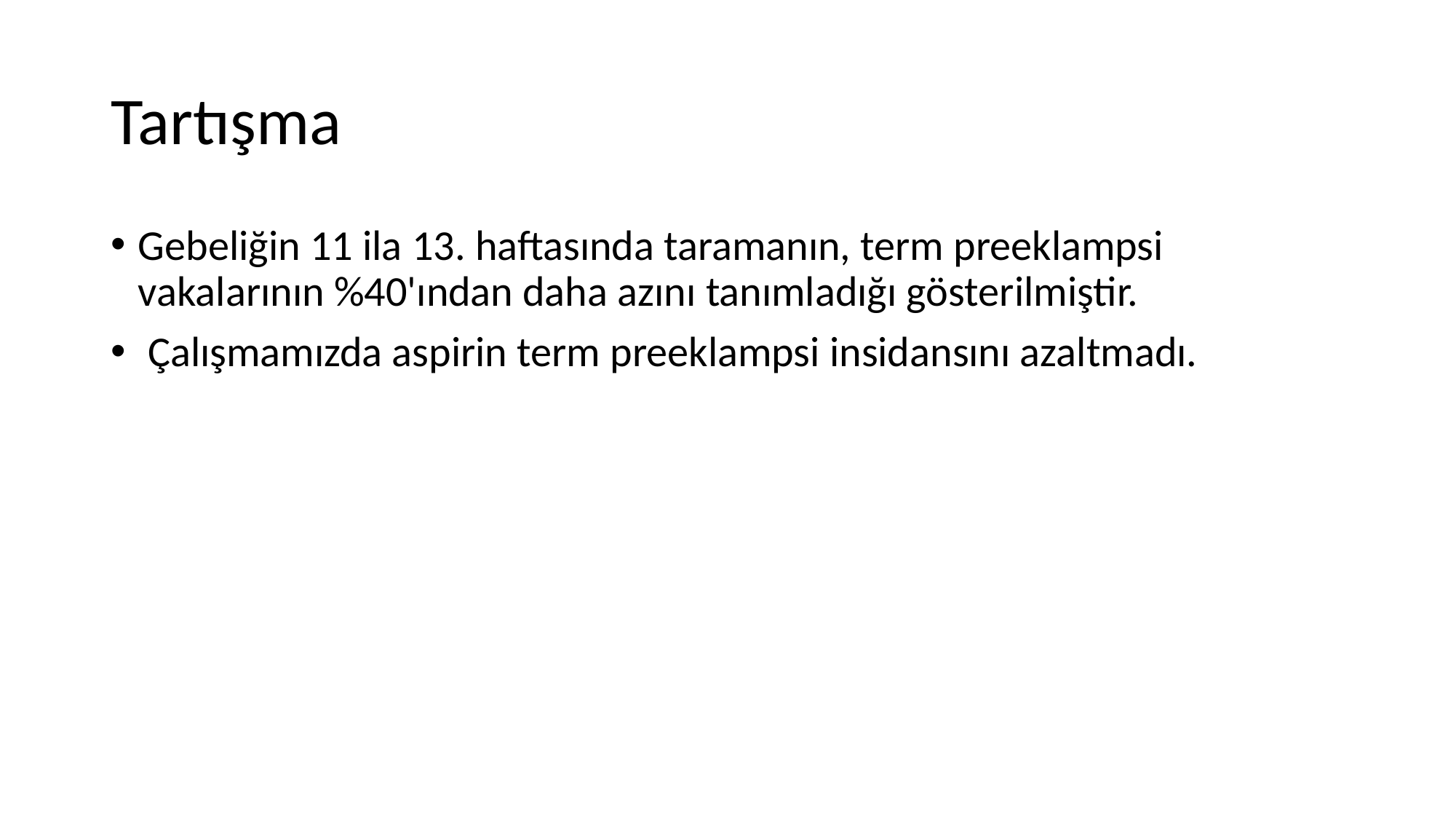

# Tartışma
Gebeliğin 11 ila 13. haftasında taramanın, term preeklampsi vakalarının %40'ından daha azını tanımladığı gösterilmiştir.
 Çalışmamızda aspirin term preeklampsi insidansını azaltmadı.